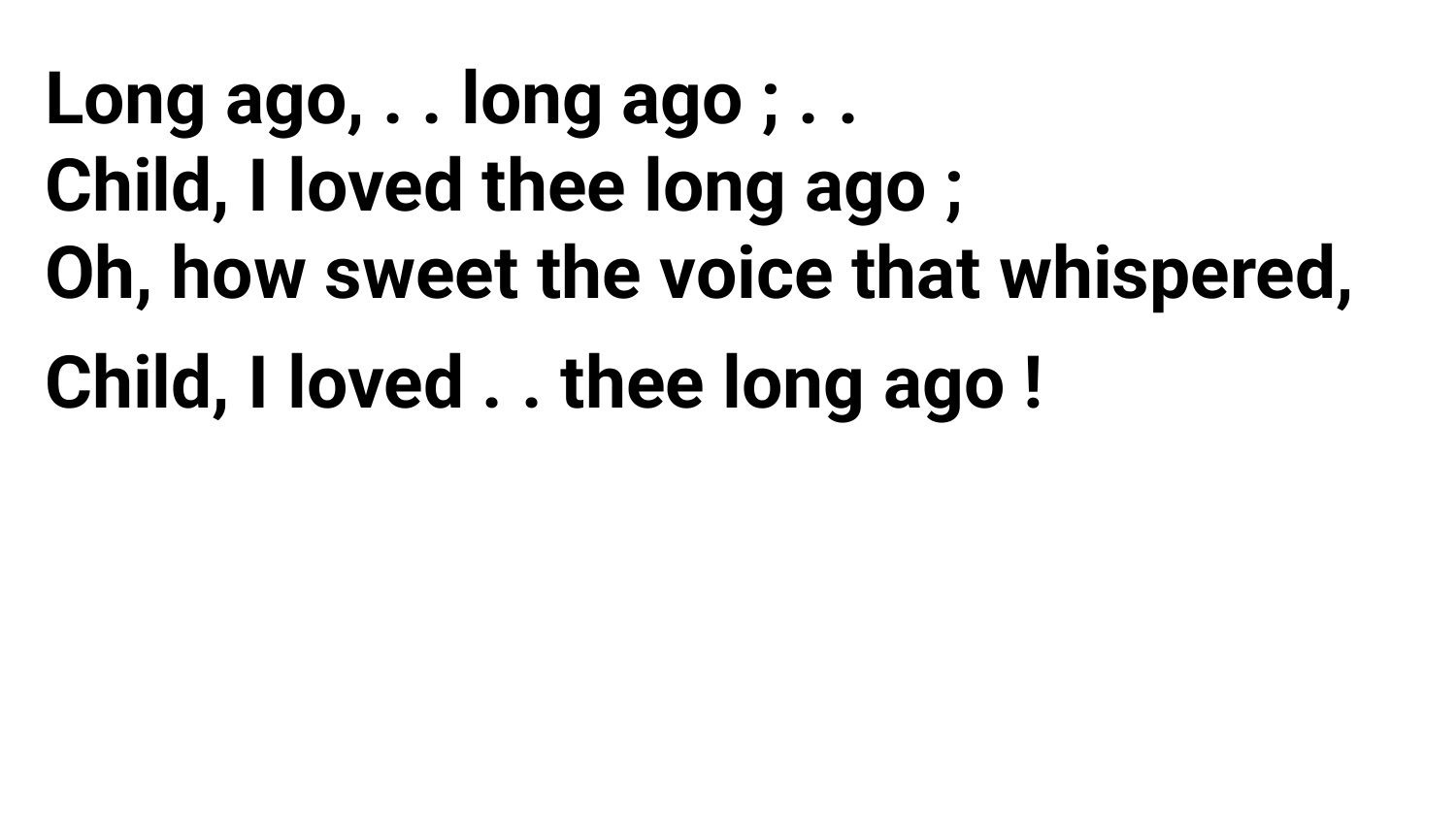

Long ago, . . long ago ; . .
Child, I loved thee long ago ;
Oh, how sweet the voice that whispered,
Child, I loved . . thee long ago !